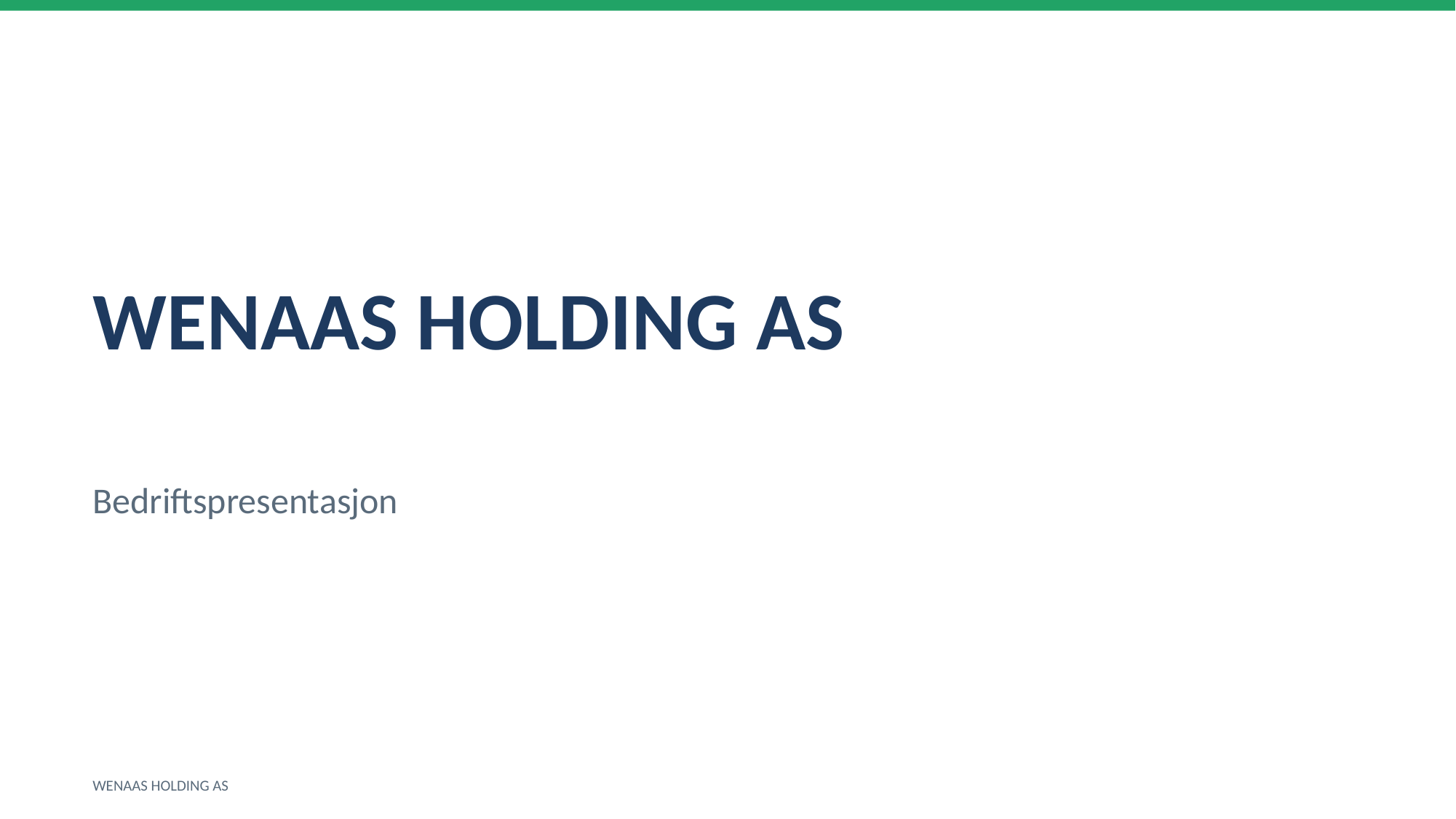

WENAAS HOLDING AS
Bedriftspresentasjon
WENAAS HOLDING AS